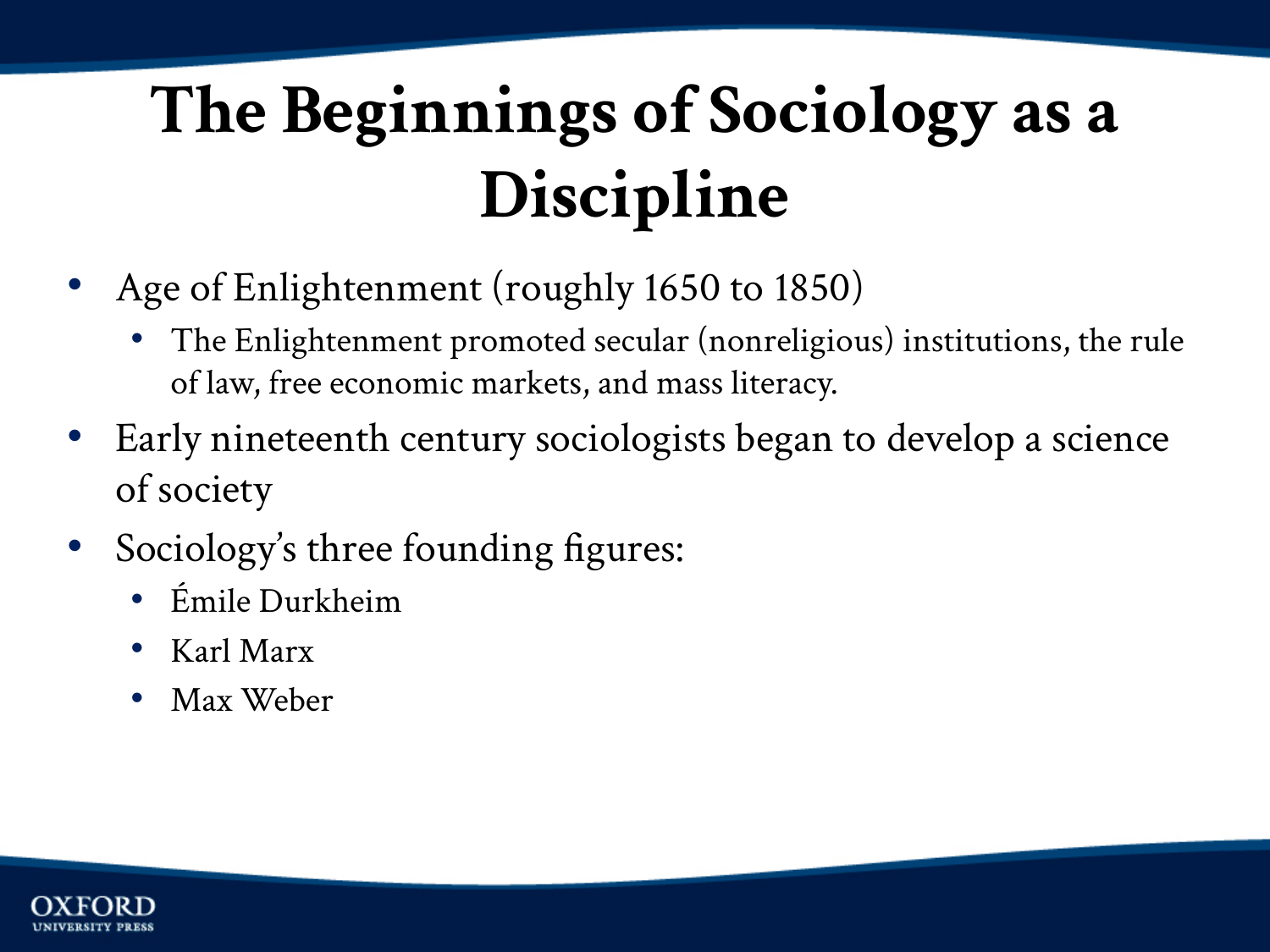

# The Beginnings of Sociology as a Discipline
Age of Enlightenment (roughly 1650 to 1850)
The Enlightenment promoted secular (nonreligious) institutions, the rule of law, free economic markets, and mass literacy.
Early nineteenth century sociologists began to develop a science of society
Sociology’s three founding figures:
Émile Durkheim
Karl Marx
Max Weber